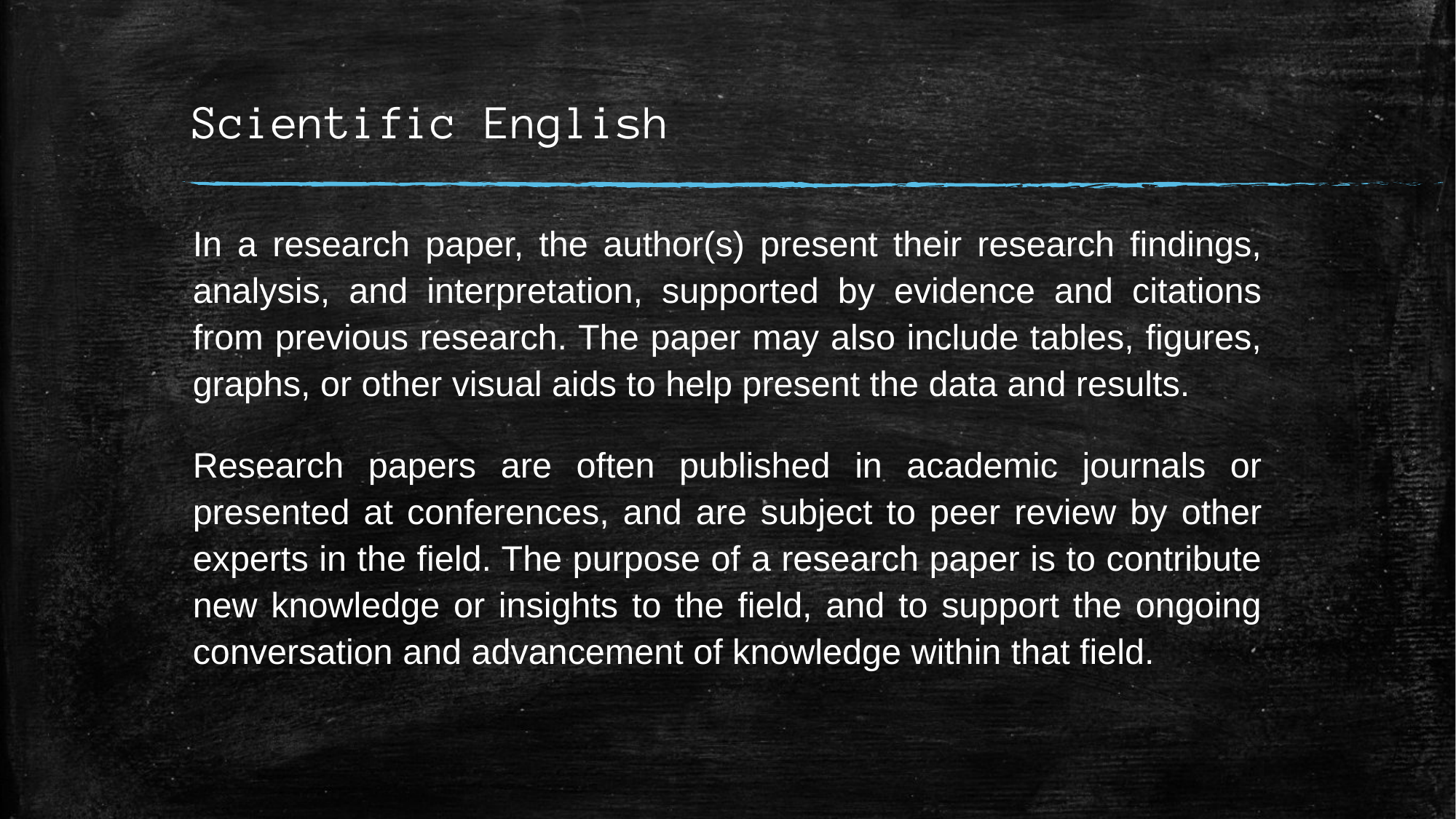

# Scientific English
In a research paper, the author(s) present their research findings, analysis, and interpretation, supported by evidence and citations from previous research. The paper may also include tables, figures, graphs, or other visual aids to help present the data and results.

Research papers are often published in academic journals or presented at conferences, and are subject to peer review by other experts in the field. The purpose of a research paper is to contribute new knowledge or insights to the field, and to support the ongoing conversation and advancement of knowledge within that field.